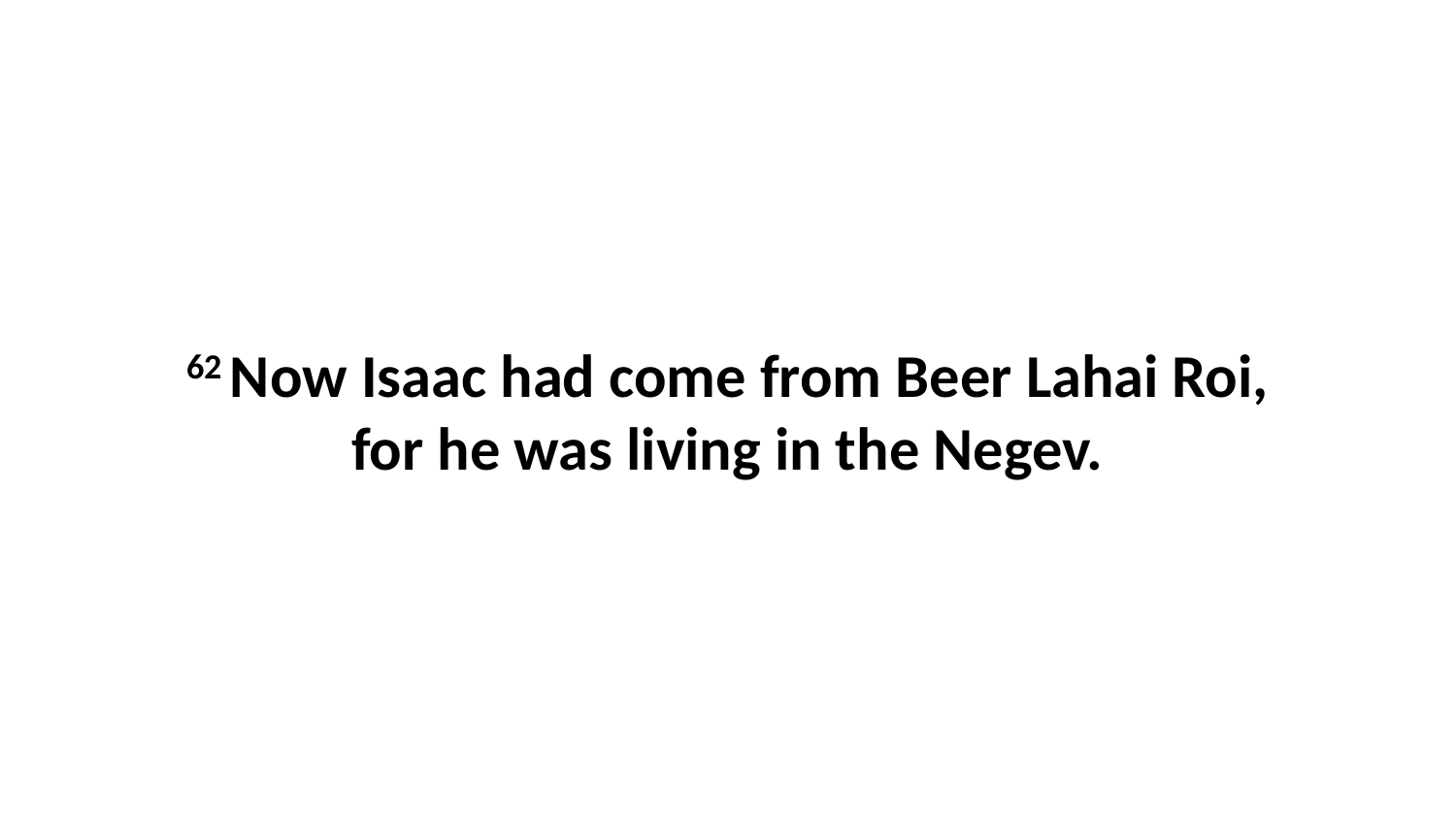

62 Now Isaac had come from Beer Lahai Roi, for he was living in the Negev.